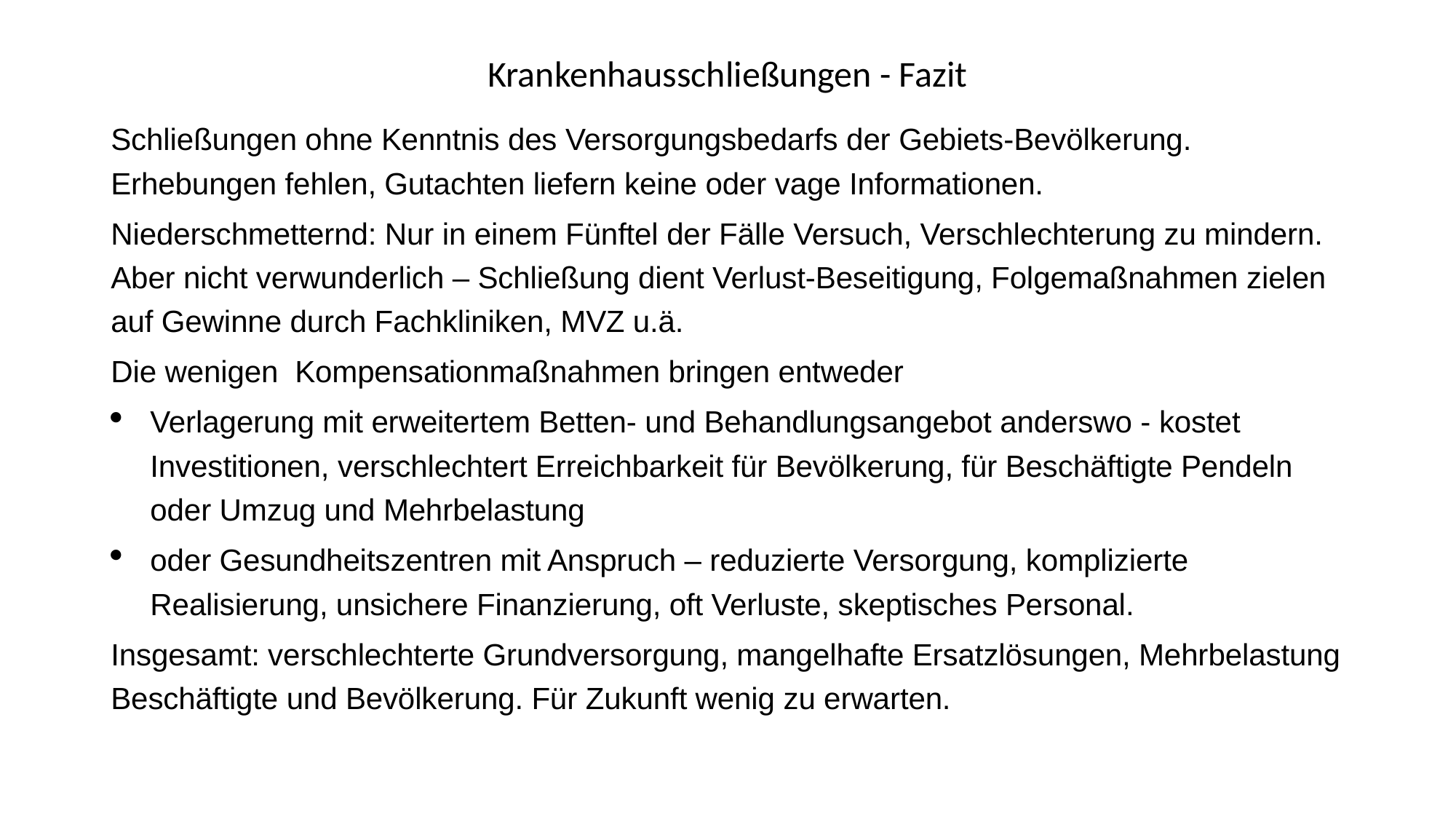

# Krankenhausschließungen - Fazit
Schließungen ohne Kenntnis des Versorgungsbedarfs der Gebiets-Bevölkerung.
Erhebungen fehlen, Gutachten liefern keine oder vage Informationen.
Niederschmetternd: Nur in einem Fünftel der Fälle Versuch, Verschlechterung zu mindern.
Aber nicht verwunderlich – Schließung dient Verlust-Beseitigung, Folgemaßnahmen zielen auf Gewinne durch Fachkliniken, MVZ u.ä.
Die wenigen  Kompensationmaßnahmen bringen entweder
Verlagerung mit erweitertem Betten- und Behandlungsangebot anderswo - kostet Investitionen, verschlechtert Erreichbarkeit für Bevölkerung, für Beschäftigte Pendeln oder Umzug und Mehrbelastung
oder Gesundheitszentren mit Anspruch – reduzierte Versorgung, komplizierte Realisierung, unsichere Finanzierung, oft Verluste, skeptisches Personal.
Insgesamt: verschlechterte Grundversorgung, mangelhafte Ersatzlösungen, Mehrbelastung Beschäftigte und Bevölkerung. Für Zukunft wenig zu erwarten.